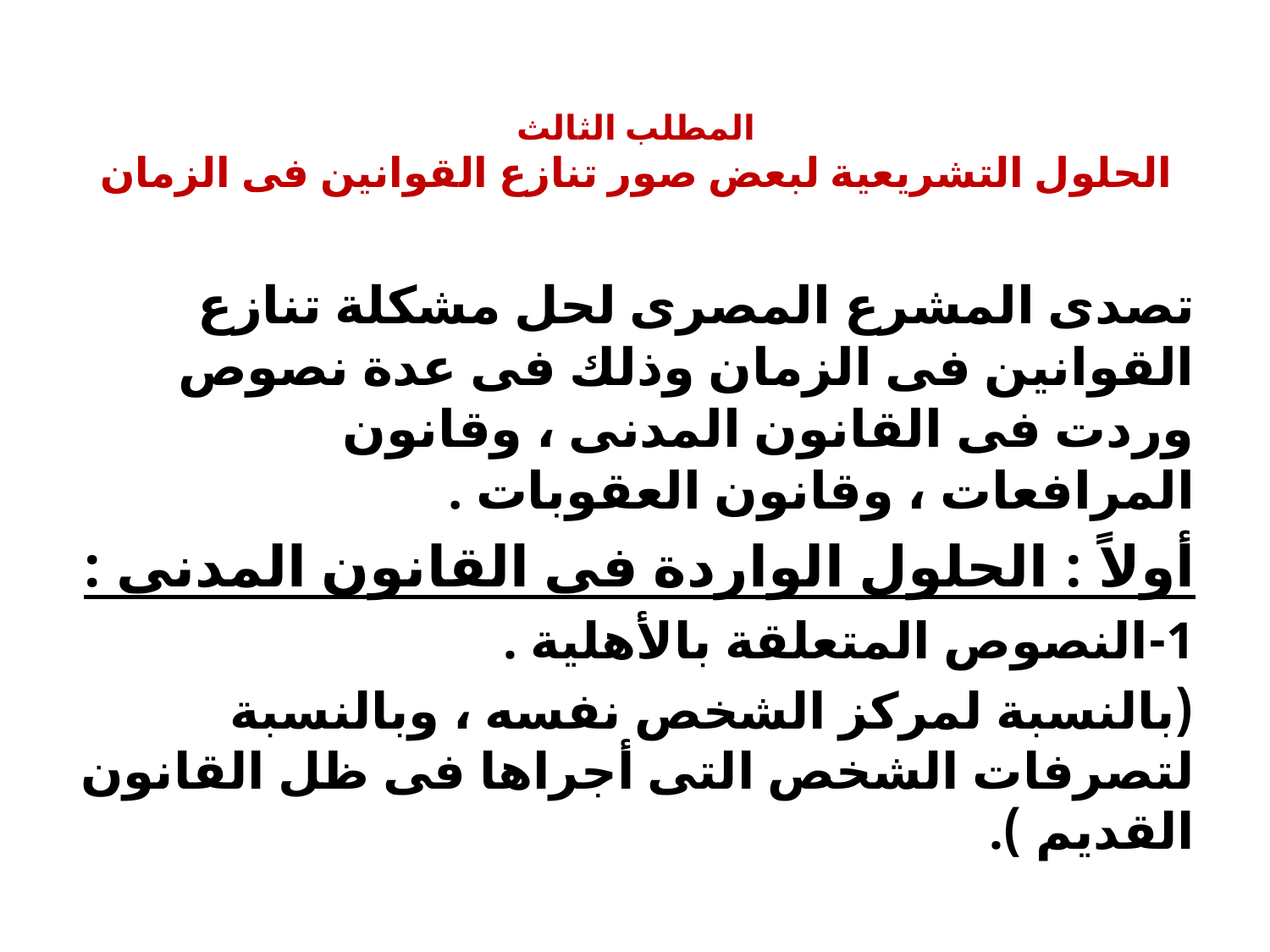

# المطلب الثالث الحلول التشريعية لبعض صور تنازع القوانين فى الزمان
	تصدى المشرع المصرى لحل مشكلة تنازع القوانين فى الزمان وذلك فى عدة نصوص وردت فى القانون المدنى ، وقانون المرافعات ، وقانون العقوبات .
أولاً : الحلول الواردة فى القانون المدنى :
1-النصوص المتعلقة بالأهلية .
(بالنسبة لمركز الشخص نفسه ، وبالنسبة لتصرفات الشخص التى أجراها فى ظل القانون القديم ).